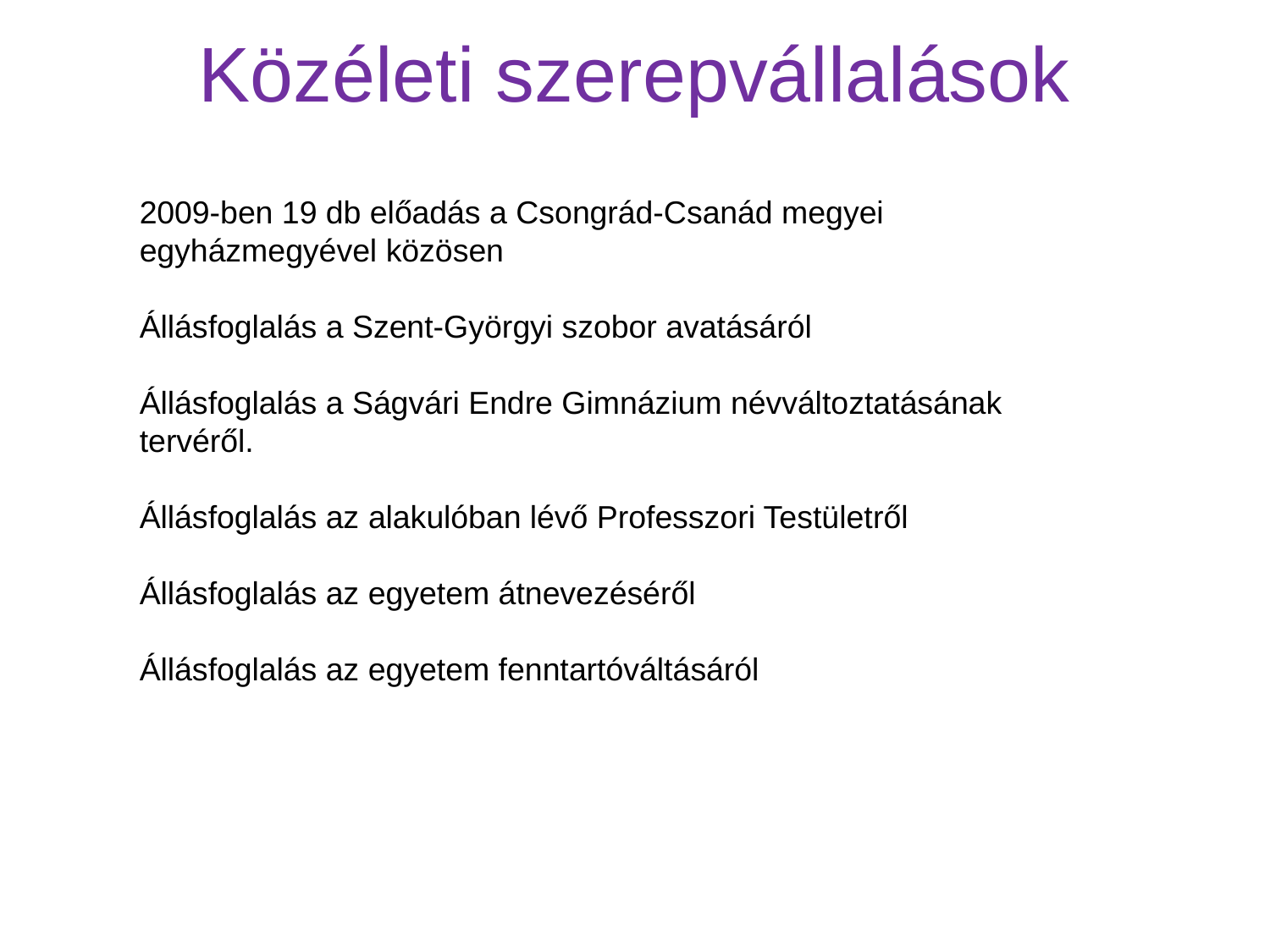

# Közéleti szerepvállalások

2009-ben 19 db előadás a Csongrád-Csanád megyei egyházmegyével közösen

Állásfoglalás a Szent-Györgyi szobor avatásáról

Állásfoglalás a Ságvári Endre Gimnázium névváltoztatásának tervéről.

Állásfoglalás az alakulóban lévő Professzori Testületről

Állásfoglalás az egyetem átnevezéséről

Állásfoglalás az egyetem fenntartóváltásáról